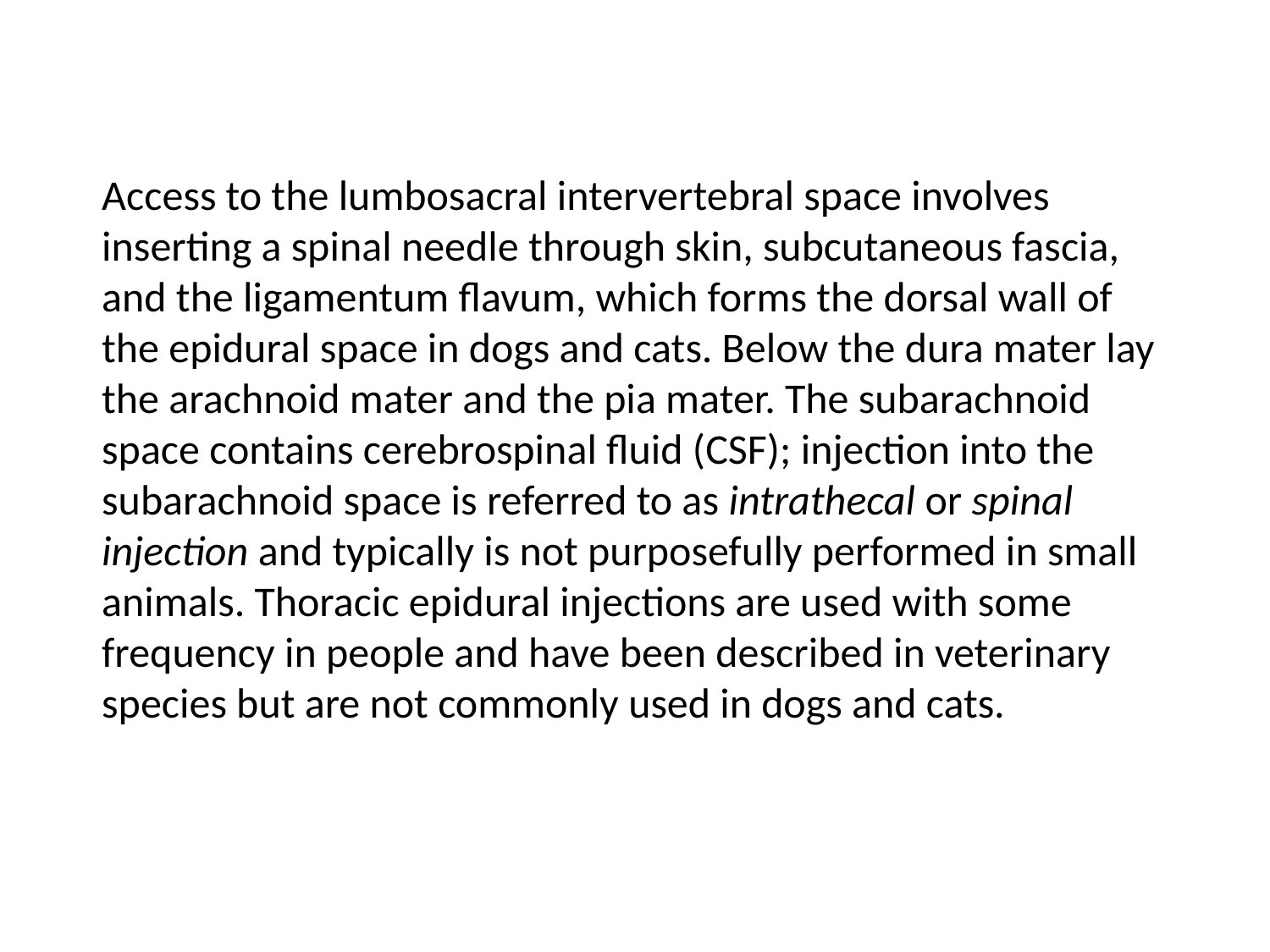

Access to the lumbosacral intervertebral space involves inserting a spinal needle through skin, subcutaneous fascia, and the ligamentum flavum, which forms the dorsal wall of the epidural space in dogs and cats. Below the dura mater lay the arachnoid mater and the pia mater. The subarachnoid space contains cerebrospinal fluid (CSF); injection into the subarachnoid space is referred to as intrathecal or spinal injection and typically is not purposefully performed in small animals. Thoracic epidural injections are used with some frequency in people and have been described in veterinary species but are not commonly used in dogs and cats.